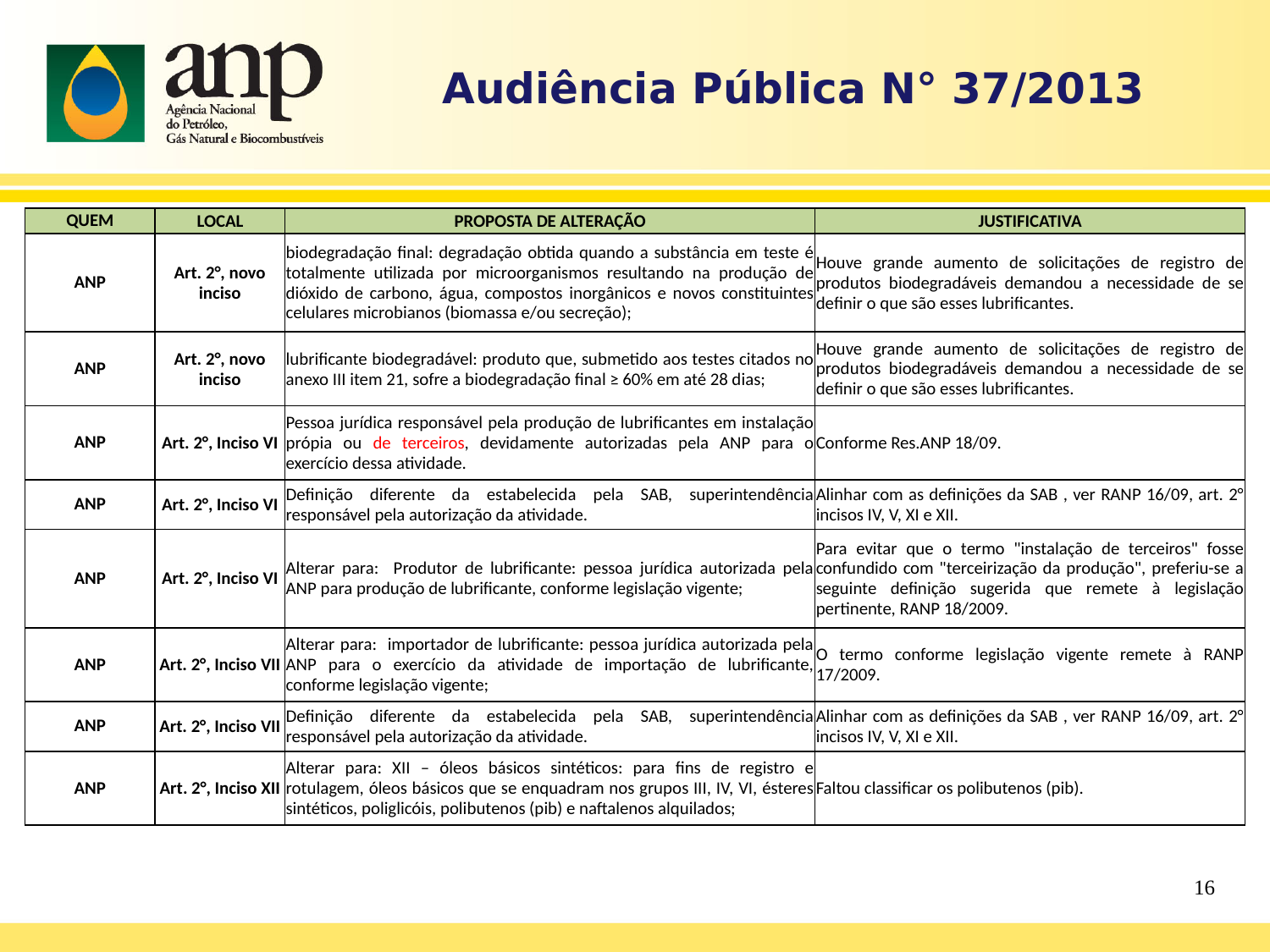

Audiência Pública N° 37/2013
| QUEM | LOCAL | PROPOSTA DE ALTERAÇÃO | JUSTIFICATIVA |
| --- | --- | --- | --- |
| ANP | Art. 2°, novo inciso | biodegradação final: degradação obtida quando a substância em teste é totalmente utilizada por microorganismos resultando na produção de dióxido de carbono, água, compostos inorgânicos e novos constituintes celulares microbianos (biomassa e/ou secreção); | Houve grande aumento de solicitações de registro de produtos biodegradáveis demandou a necessidade de se definir o que são esses lubrificantes. |
| --- | --- | --- | --- |
| ANP | Art. 2°, novo inciso | lubrificante biodegradável: produto que, submetido aos testes citados no anexo III item 21, sofre a biodegradação final ≥ 60% em até 28 dias; | Houve grande aumento de solicitações de registro de produtos biodegradáveis demandou a necessidade de se definir o que são esses lubrificantes. |
| ANP | Art. 2°, Inciso VI | Pessoa jurídica responsável pela produção de lubrificantes em instalação própia ou de terceiros, devidamente autorizadas pela ANP para o exercício dessa atividade. | Conforme Res.ANP 18/09. |
| ANP | Art. 2°, Inciso VI | Definição diferente da estabelecida pela SAB, superintendência responsável pela autorização da atividade. | Alinhar com as definições da SAB , ver RANP 16/09, art. 2° incisos IV, V, XI e XII. |
| ANP | Art. 2°, Inciso VI | Alterar para: Produtor de lubrificante: pessoa jurídica autorizada pela ANP para produção de lubrificante, conforme legislação vigente; | Para evitar que o termo "instalação de terceiros" fosse confundido com "terceirização da produção", preferiu-se a seguinte definição sugerida que remete à legislação pertinente, RANP 18/2009. |
| ANP | Art. 2°, Inciso VII | Alterar para: importador de lubrificante: pessoa jurídica autorizada pela ANP para o exercício da atividade de importação de lubrificante, conforme legislação vigente; | O termo conforme legislação vigente remete à RANP 17/2009. |
| ANP | Art. 2°, Inciso VII | Definição diferente da estabelecida pela SAB, superintendência responsável pela autorização da atividade. | Alinhar com as definições da SAB , ver RANP 16/09, art. 2° incisos IV, V, XI e XII. |
| ANP | Art. 2°, Inciso XII | Alterar para: XII – óleos básicos sintéticos: para fins de registro e rotulagem, óleos básicos que se enquadram nos grupos III, IV, VI, ésteres sintéticos, poliglicóis, polibutenos (pib) e naftalenos alquilados; | Faltou classificar os polibutenos (pib). |